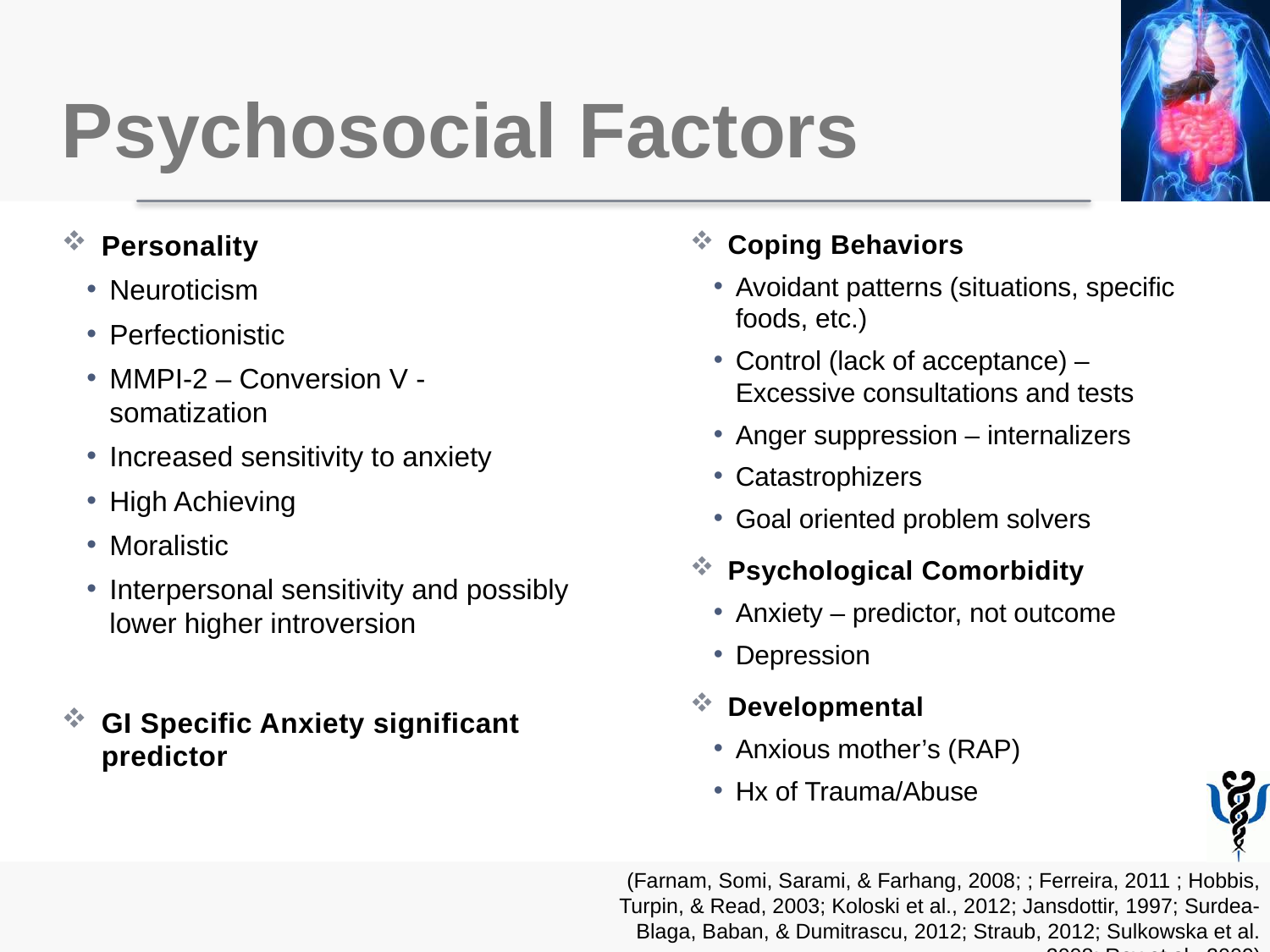

# Psychosocial Factors
Coping Behaviors
Avoidant patterns (situations, specific foods, etc.)
Control (lack of acceptance) – Excessive consultations and tests
Anger suppression – internalizers
Catastrophizers
Goal oriented problem solvers
Psychological Comorbidity
Anxiety – predictor, not outcome
Depression
Developmental
Anxious mother’s (RAP)
Hx of Trauma/Abuse

Personality
Neuroticism
Perfectionistic
MMPI-2 – Conversion V - somatization
Increased sensitivity to anxiety
High Achieving
Moralistic
Interpersonal sensitivity and possibly lower higher introversion

GI Specific Anxiety significant predictor

(Farnam, Somi, Sarami, & Farhang, 2008; ; Ferreira, 2011 ; Hobbis, Turpin, & Read, 2003; Koloski et al., 2012; Jansdottir, 1997; Surdea-Blaga, Baban, & Dumitrascu, 2012; Straub, 2012; Sulkowska et al. 2008; Rey et al., 2009)